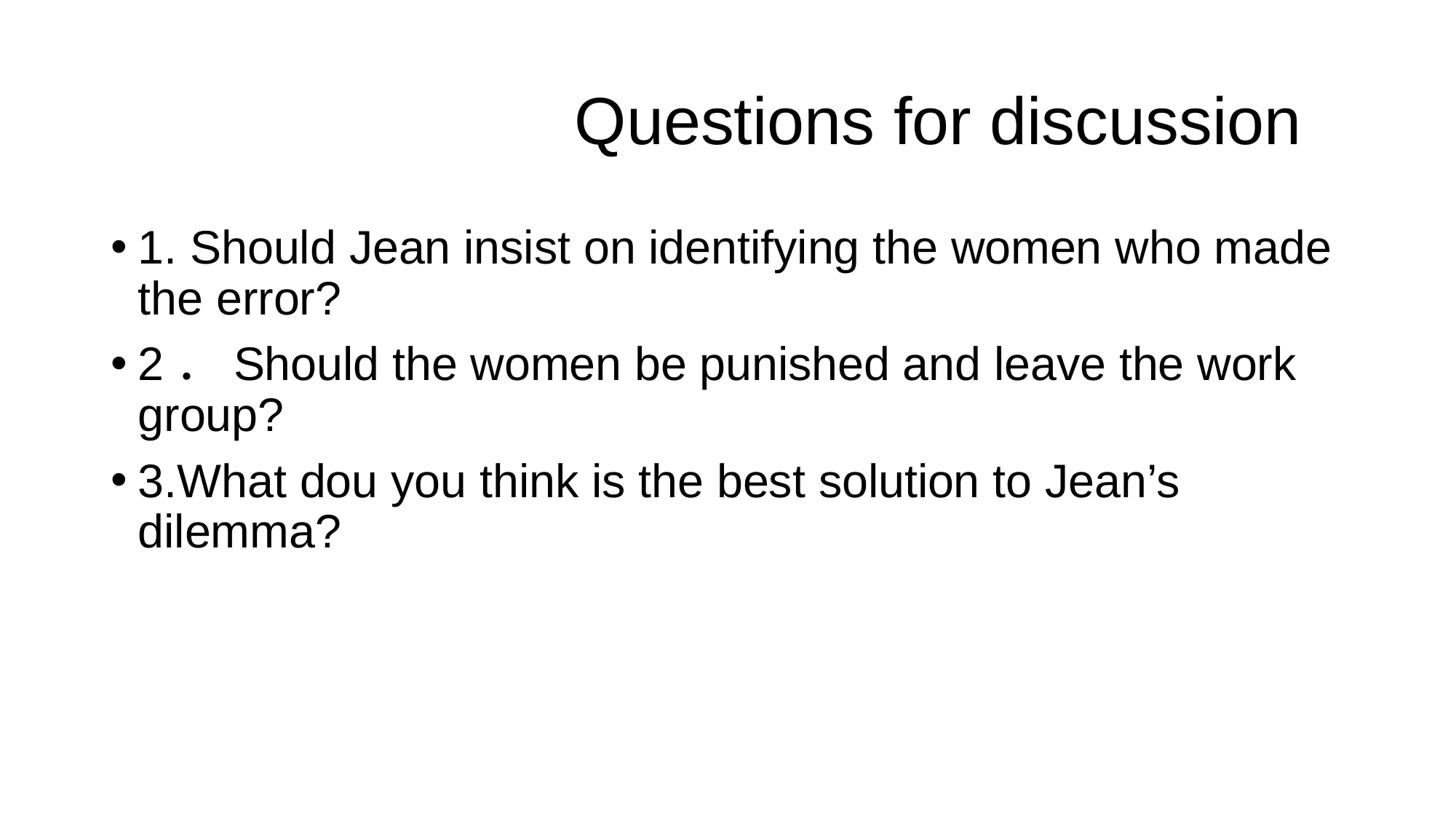

# Questions for discussion
1. Should Jean insist on identifying the women who made the error?
2．Should the women be punished and leave the work group?
3.What dou you think is the best solution to Jean’s dilemma?